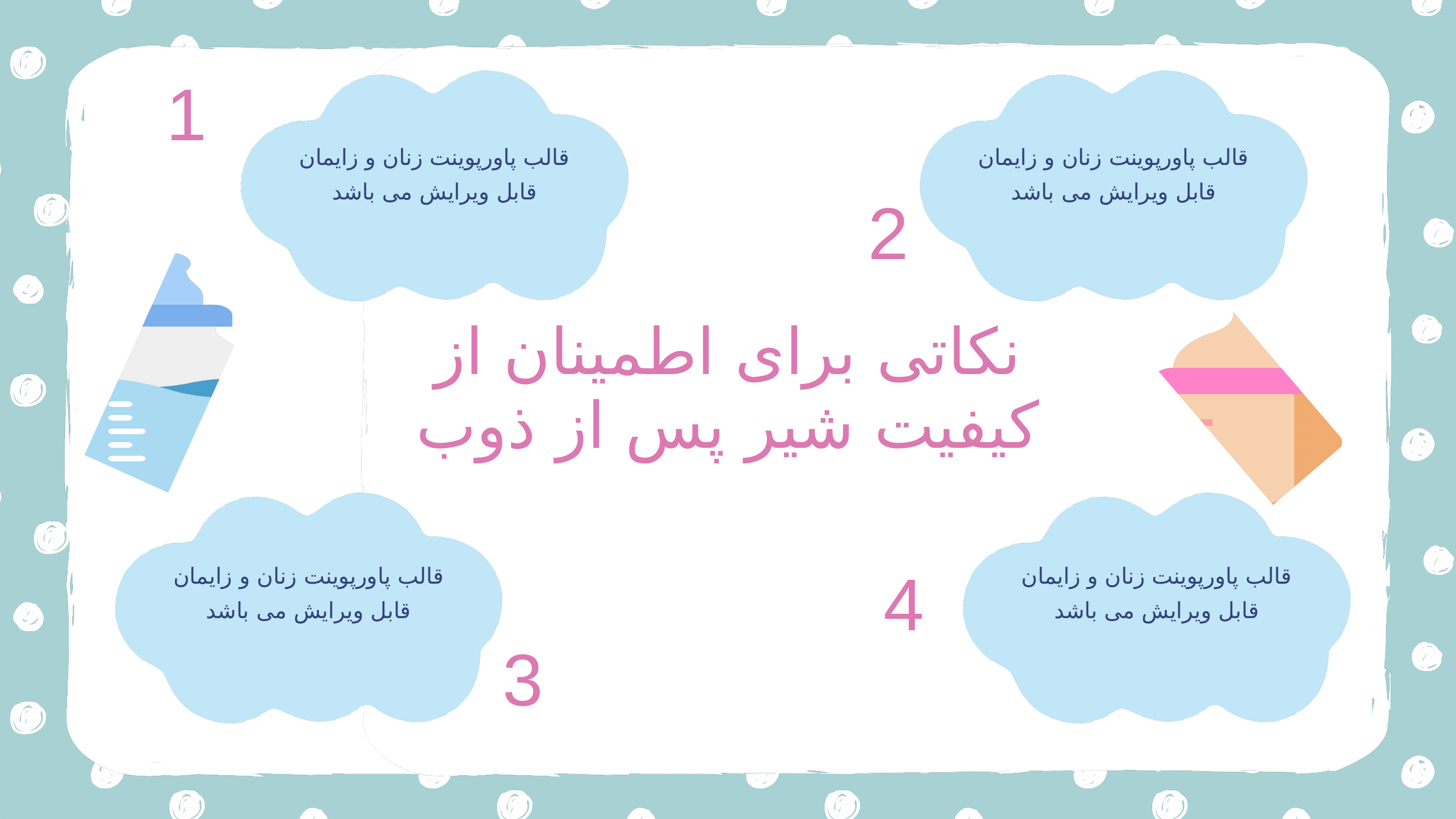

1
قالب پاورپوینت زنان و زایمان قابل ویرایش می باشد
قالب پاورپوینت زنان و زایمان قابل ویرایش می باشد
2

نکاتی برای اطمینان از کیفیت شیر ​​پس از ذوب

قالب پاورپوینت زنان و زایمان قابل ویرایش می باشد
قالب پاورپوینت زنان و زایمان قابل ویرایش می باشد
4
3